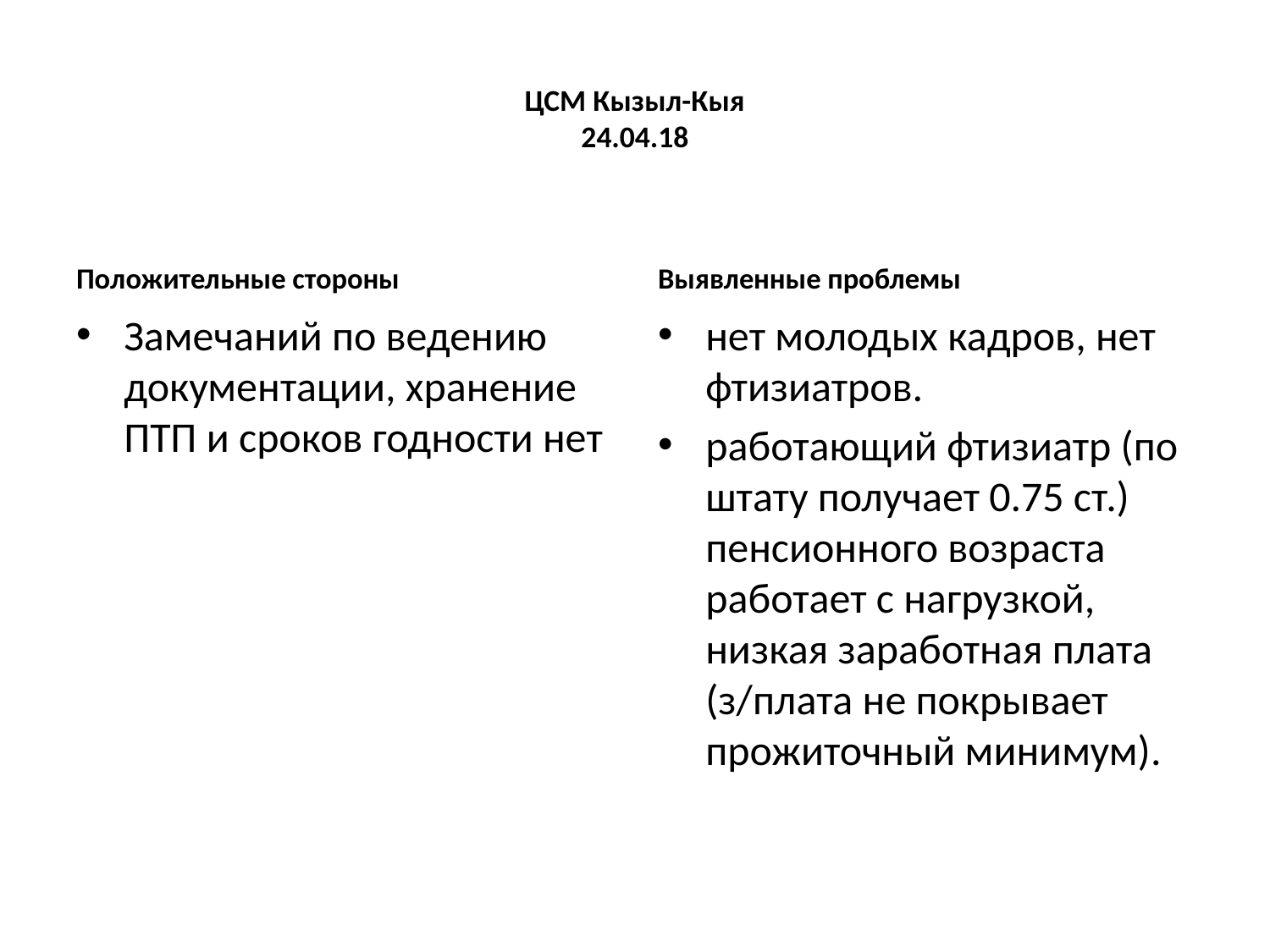

# ЦСМ Кызыл-Кыя 24.04.18

Положительные стороны

Выявленные проблемы

Замечаний по ведению документации, хранение ПТП и сроков годности нет
нет молодых кадров, нет фтизиатров.
работающий фтизиатр (по штату получает 0.75 ст.) пенсионного возраста работает с нагрузкой, низкая заработная плата (з/плата не покрывает прожиточный минимум).